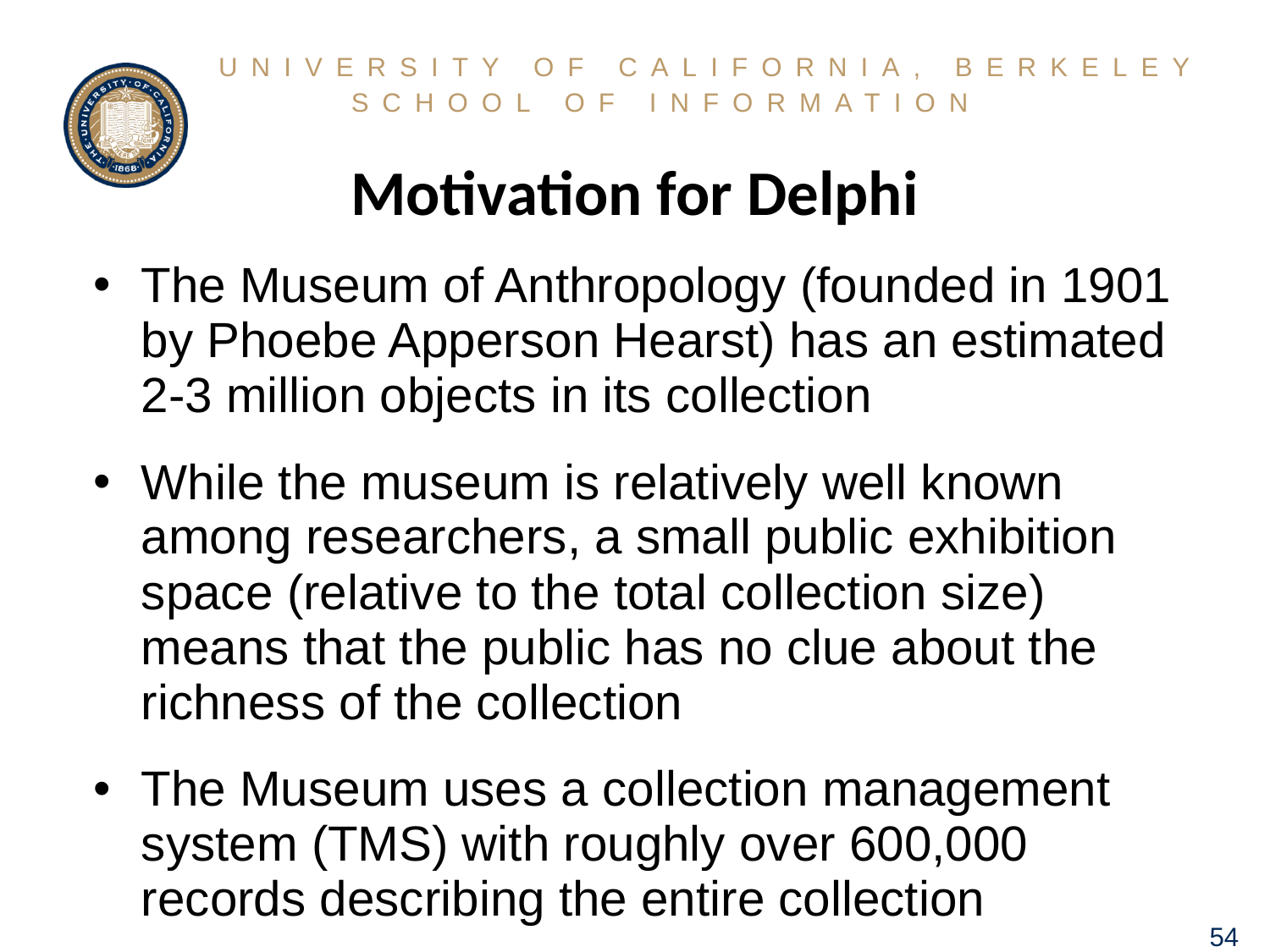

# Motivation for Delphi
The Museum of Anthropology (founded in 1901 by Phoebe Apperson Hearst) has an estimated 2-3 million objects in its collection
While the museum is relatively well known among researchers, a small public exhibition space (relative to the total collection size) means that the public has no clue about the richness of the collection
The Museum uses a collection management system (TMS) with roughly over 600,000 records describing the entire collection
54